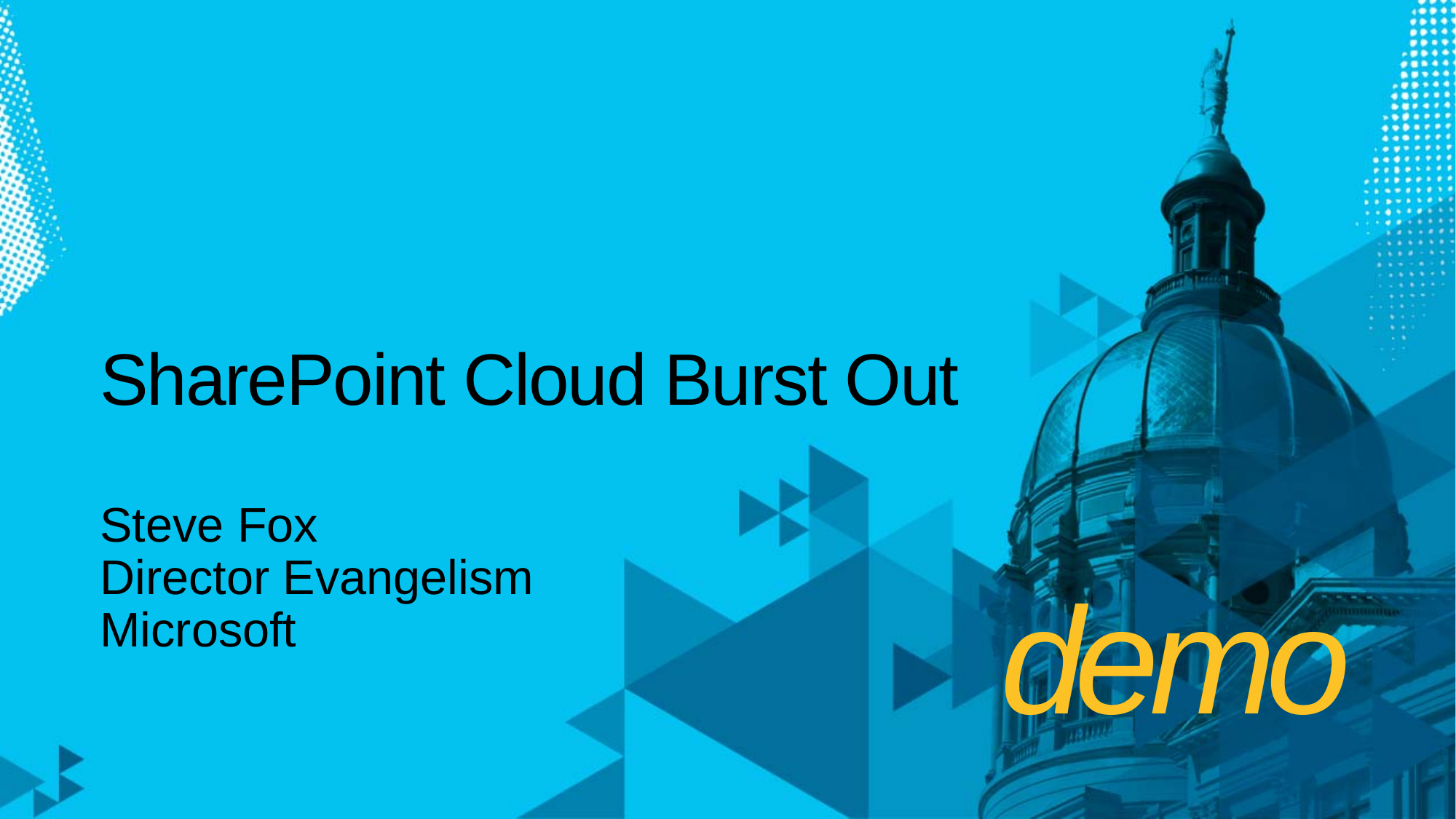

# SharePoint Cloud Burst Out
Steve Fox
Director Evangelism
Microsoft
demo